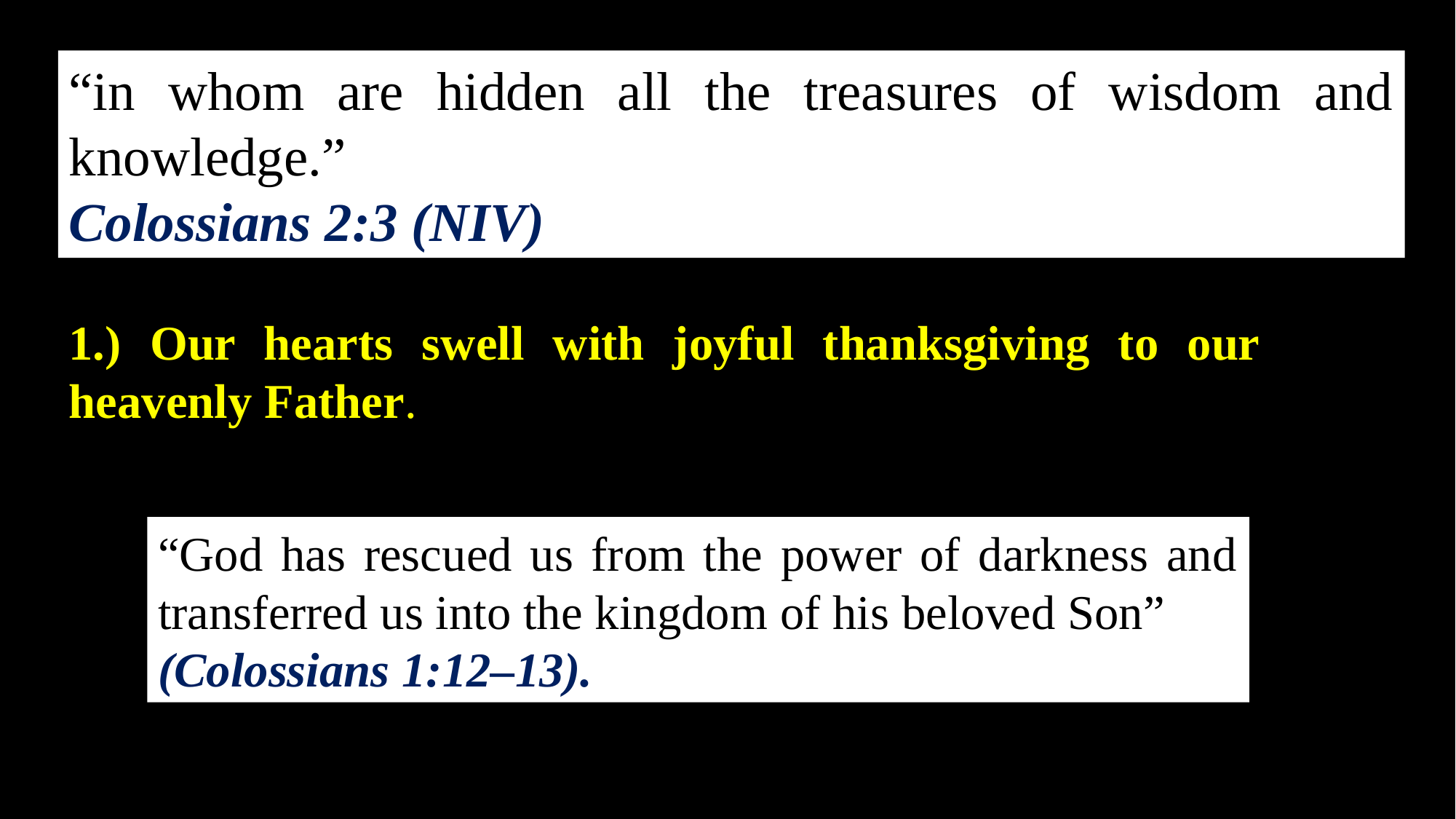

“in whom are hidden all the treasures of wisdom and knowledge.”
Colossians 2:3 (NIV)
1.) Our hearts swell with joyful thanksgiving to our heavenly Father.
“God has rescued us from the power of darkness and transferred us into the kingdom of his beloved Son”
(Colossians 1:12–13).